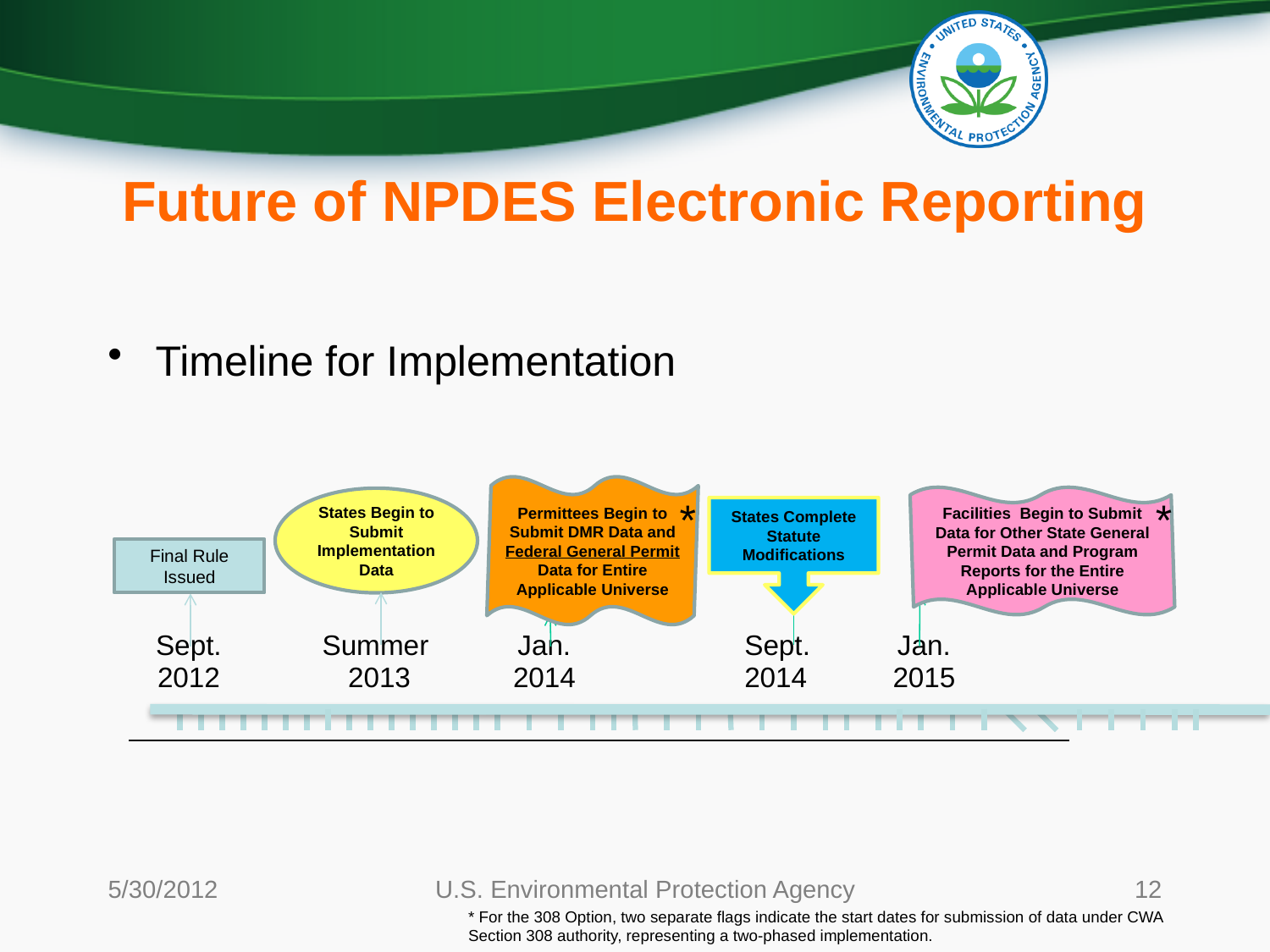

# Future of NPDES Electronic Reporting
Timeline for Implementation

Permittees Begin to Submit DMR Data and Federal General Permit Data for Entire Applicable Universe
*
*
Facilities  Begin to Submit Data for Other State General Permit Data and Program Reports for the Entire Applicable Universe
States Begin to Submit Implementation Data
States Complete Statute Modifications
Final Rule Issued
| Sept. 2012 |  | Summer 2013 | Jan. 2014 |  |  | Sept. 2014 | Jan. 2015 |  |
| --- | --- | --- | --- | --- | --- | --- | --- | --- |

5/30/2012
U.S. Environmental Protection Agency
12
* For the 308 Option, two separate flags indicate the start dates for submission of data under CWA Section 308 authority, representing a two-phased implementation.